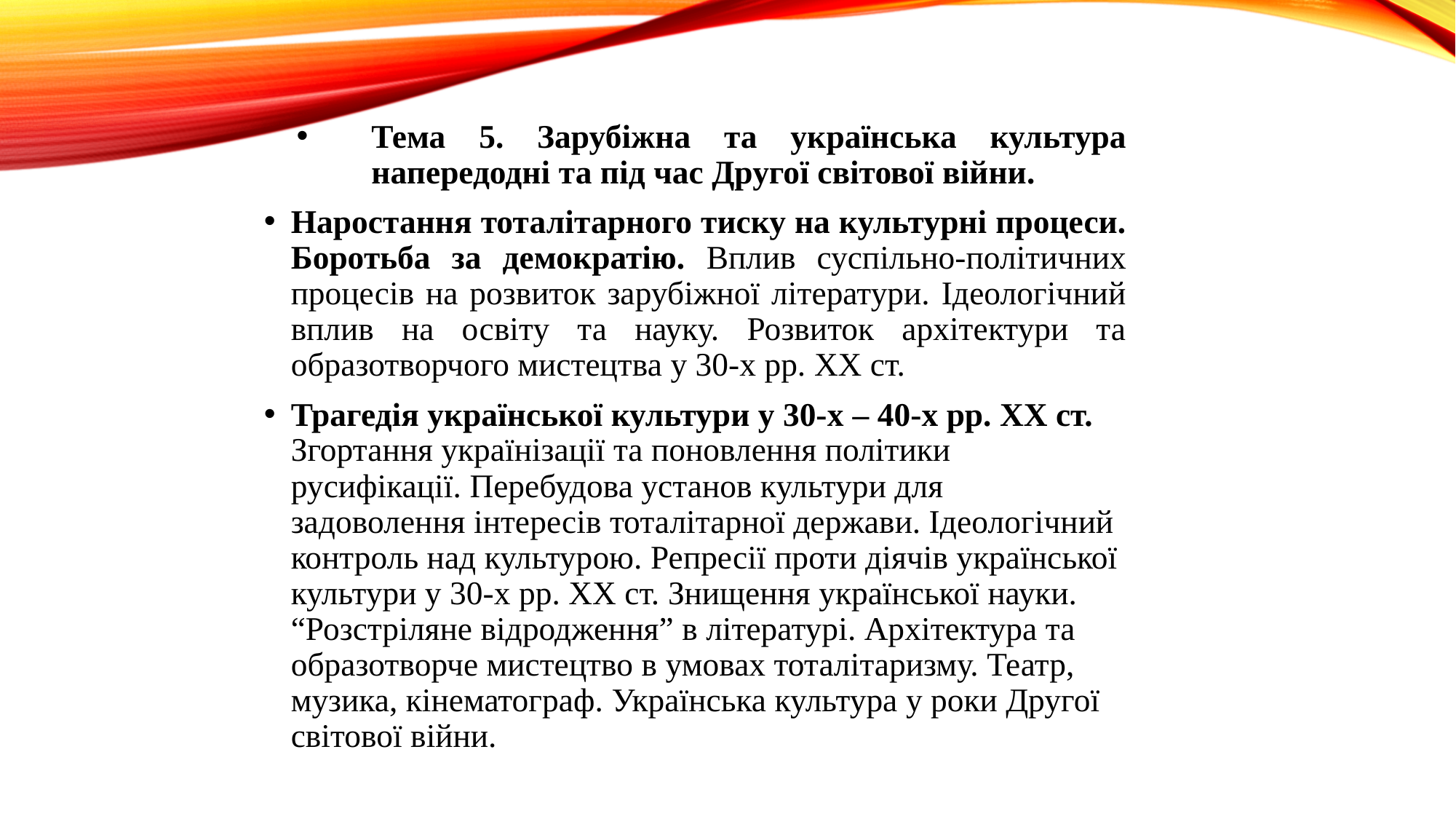

Тема 5. Зарубіжна та українська культура напередодні та під час Другої світової війни.
Наростання тоталітарного тиску на культурні процеси. Боротьба за демократію. Вплив суспільно-політичних процесів на розвиток зарубіжної літератури. Ідеологічний вплив на освіту та науку. Розвиток архітектури та образотворчого мистецтва у 30-х рр. ХХ ст.
Трагедія української культури у 30-х – 40-х рр. ХХ ст. Згортання українізації та поновлення політики русифікації. Перебудова установ культури для задоволення інтересів тоталітарної держави. Ідеологічний контроль над культурою. Репресії проти діячів української культури у 30-х рр. ХХ ст. Знищення української науки. “Розстріляне відродження” в літературі. Архітектура та образотворче мистецтво в умовах тоталітаризму. Театр, музика, кінематограф. Українська культура у роки Другої світової війни.